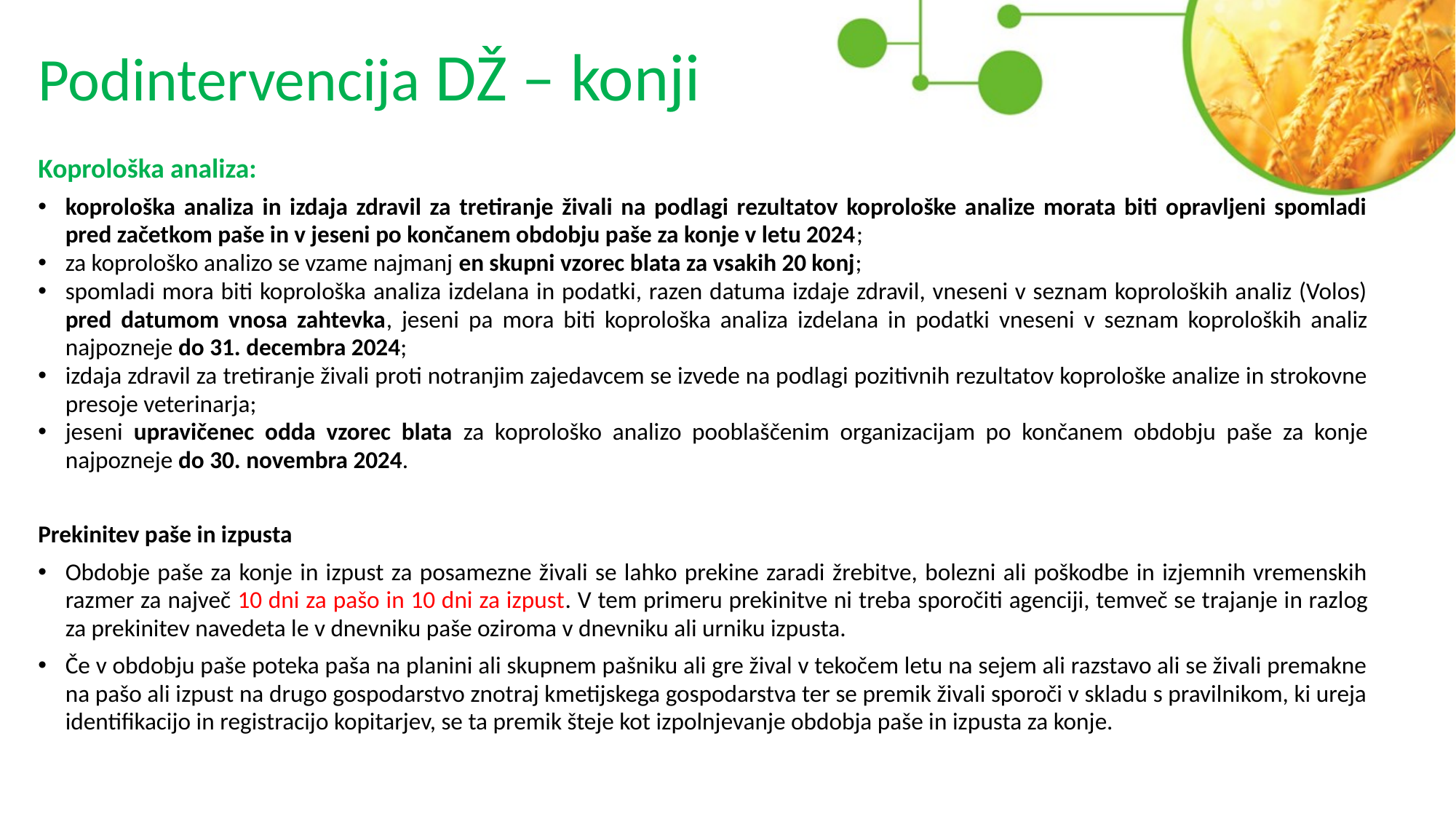

# Podintervencija DŽ – konji
Koprološka analiza:
koprološka analiza in izdaja zdravil za tretiranje živali na podlagi rezultatov koprološke analize morata biti opravljeni spomladi pred začetkom paše in v jeseni po končanem obdobju paše za konje v letu 2024;
za koprološko analizo se vzame najmanj en skupni vzorec blata za vsakih 20 konj;
spomladi mora biti koprološka analiza izdelana in podatki, razen datuma izdaje zdravil, vneseni v seznam koproloških analiz (Volos) pred datumom vnosa zahtevka, jeseni pa mora biti koprološka analiza izdelana in podatki vneseni v seznam koproloških analiz najpozneje do 31. decembra 2024;
izdaja zdravil za tretiranje živali proti notranjim zajedavcem se izvede na podlagi pozitivnih rezultatov koprološke analize in strokovne presoje veterinarja;
jeseni upravičenec odda vzorec blata za koprološko analizo pooblaščenim organizacijam po končanem obdobju paše za konje najpozneje do 30. novembra 2024.

Prekinitev paše in izpusta
Obdobje paše za konje in izpust za posamezne živali se lahko prekine zaradi žrebitve, bolezni ali poškodbe in izjemnih vremenskih razmer za največ 10 dni za pašo in 10 dni za izpust. V tem primeru prekinitve ni treba sporočiti agenciji, temveč se trajanje in razlog za prekinitev navedeta le v dnevniku paše oziroma v dnevniku ali urniku izpusta.
Če v obdobju paše poteka paša na planini ali skupnem pašniku ali gre žival v tekočem letu na sejem ali razstavo ali se živali premakne na pašo ali izpust na drugo gospodarstvo znotraj kmetijskega gospodarstva ter se premik živali sporoči v skladu s pravilnikom, ki ureja identifikacijo in registracijo kopitarjev, se ta premik šteje kot izpolnjevanje obdobja paše in izpusta za konje.